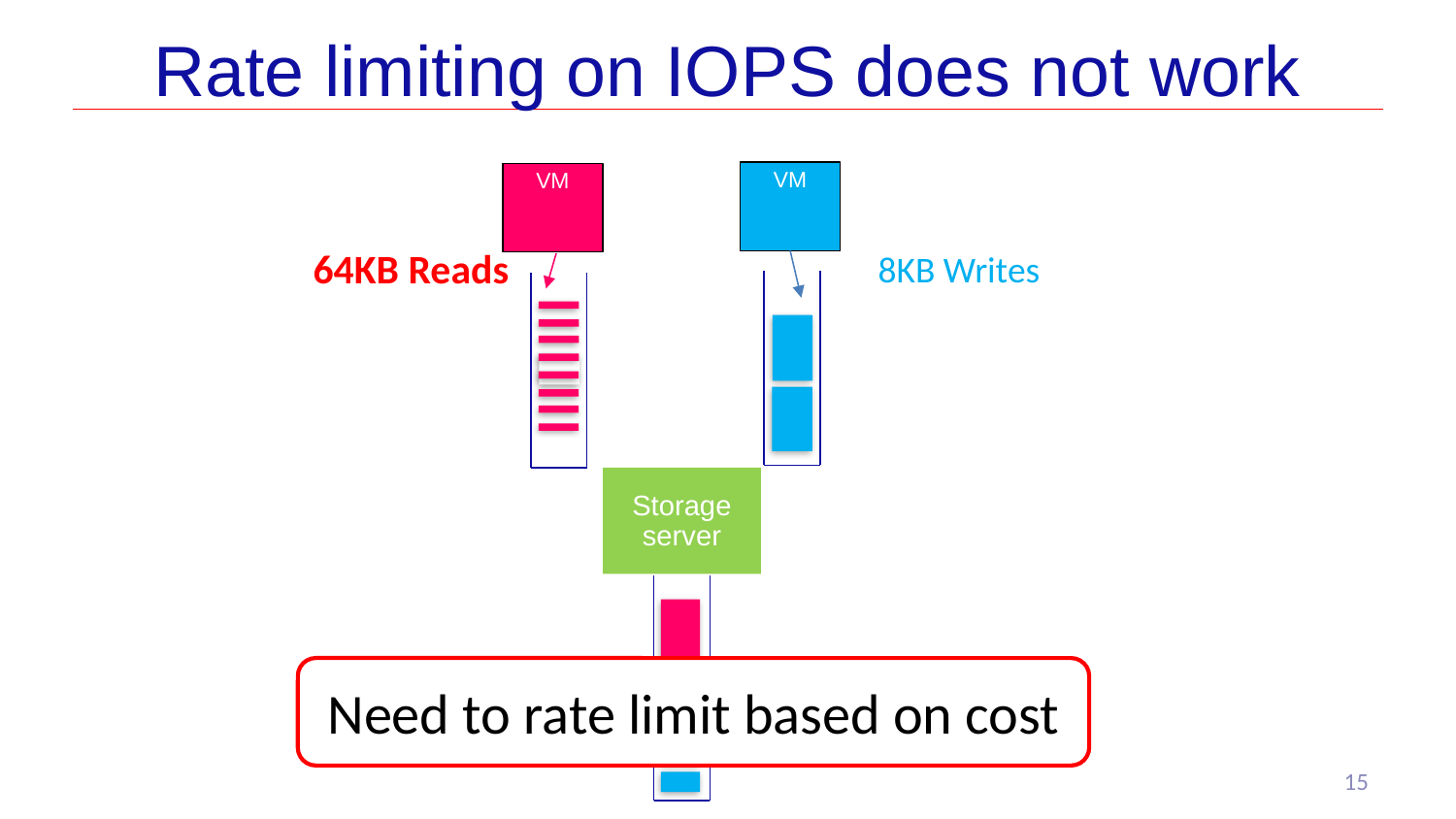

# Rate limiting on IOPS does not work
VM
VM
64KB Reads
8KB Writes

Storage server

Need to rate limit based on cost
15